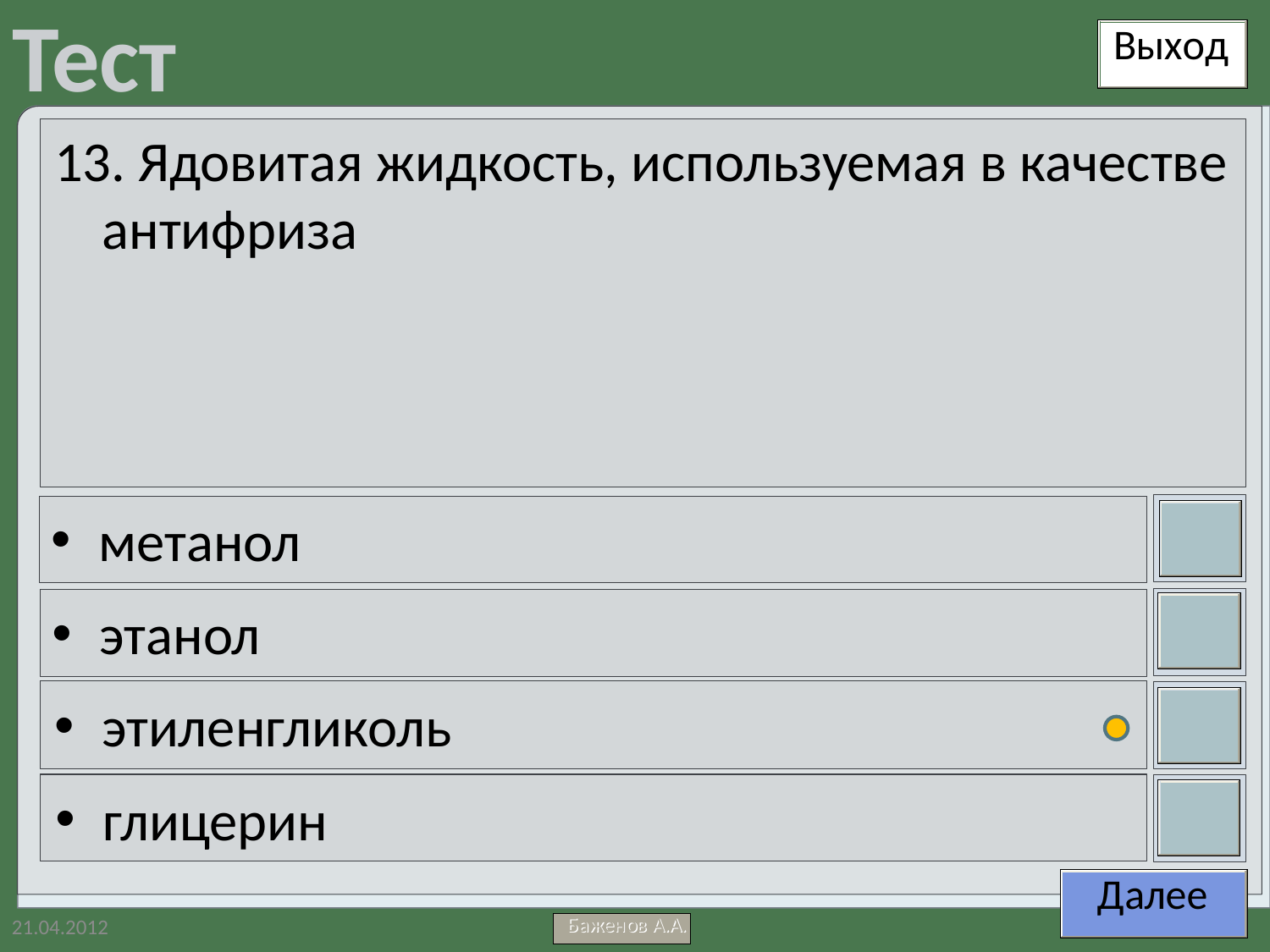

13. Ядовитая жидкость, используемая в качестве антифриза
метанол
этанол
этиленгликоль
глицерин
21.04.2012